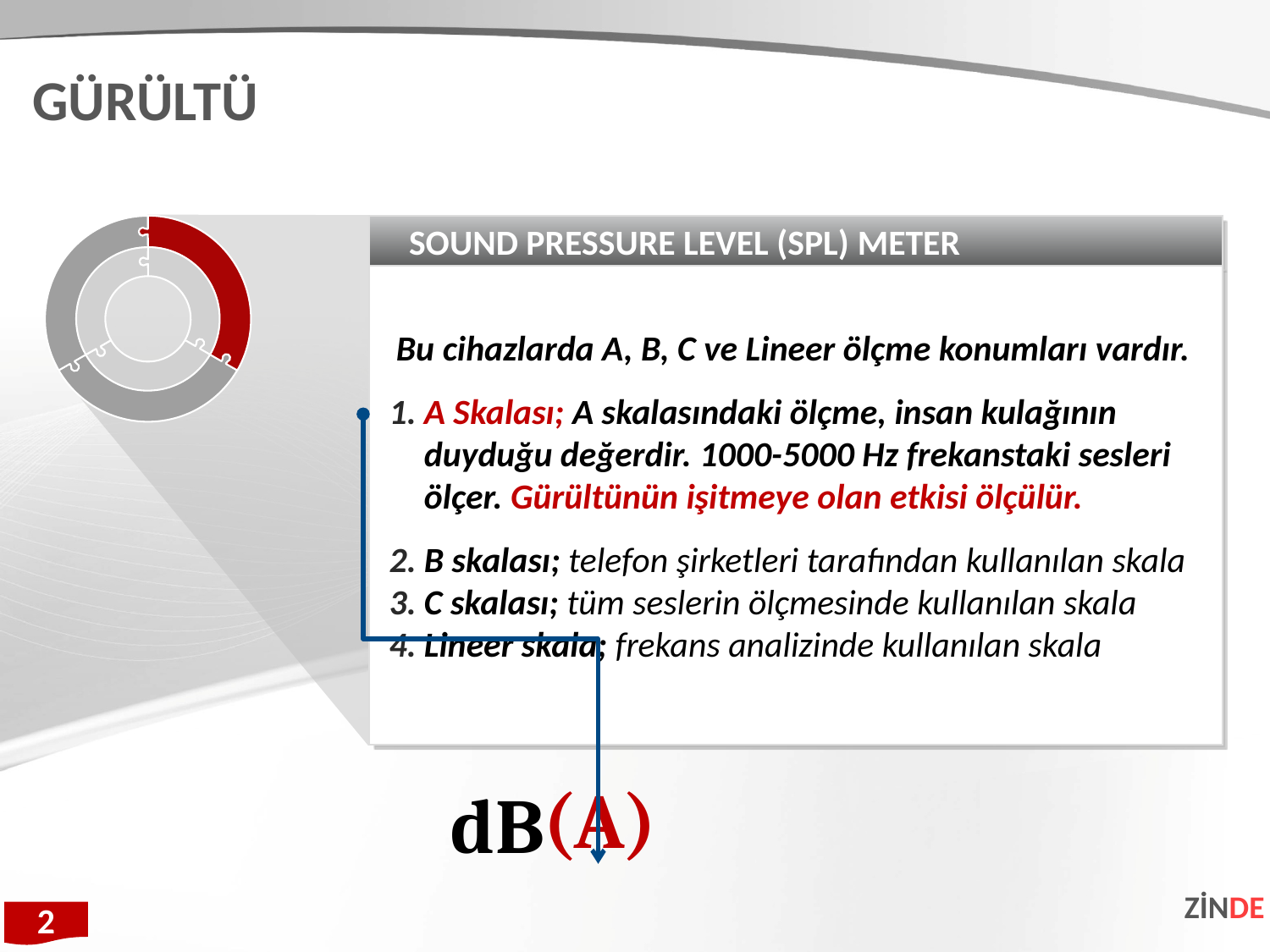

GÜRÜLTÜ

SOUND PRESSURE LEVEL (SPL) METER

Bu cihazlarda A, B, C ve Lineer ölçme konumları vardır.
A Skalası; A skalasındaki ölçme, insan kulağının duyduğu değerdir. 1000-5000 Hz frekanstaki sesleri ölçer. Gürültünün işitmeye olan etkisi ölçülür.
B skalası; telefon şirketleri tarafından kullanılan skala
C skalası; tüm seslerin ölçmesinde kullanılan skala
Lineer skala; frekans analizinde kullanılan skala
      dB
(A)
ZİNDE

2